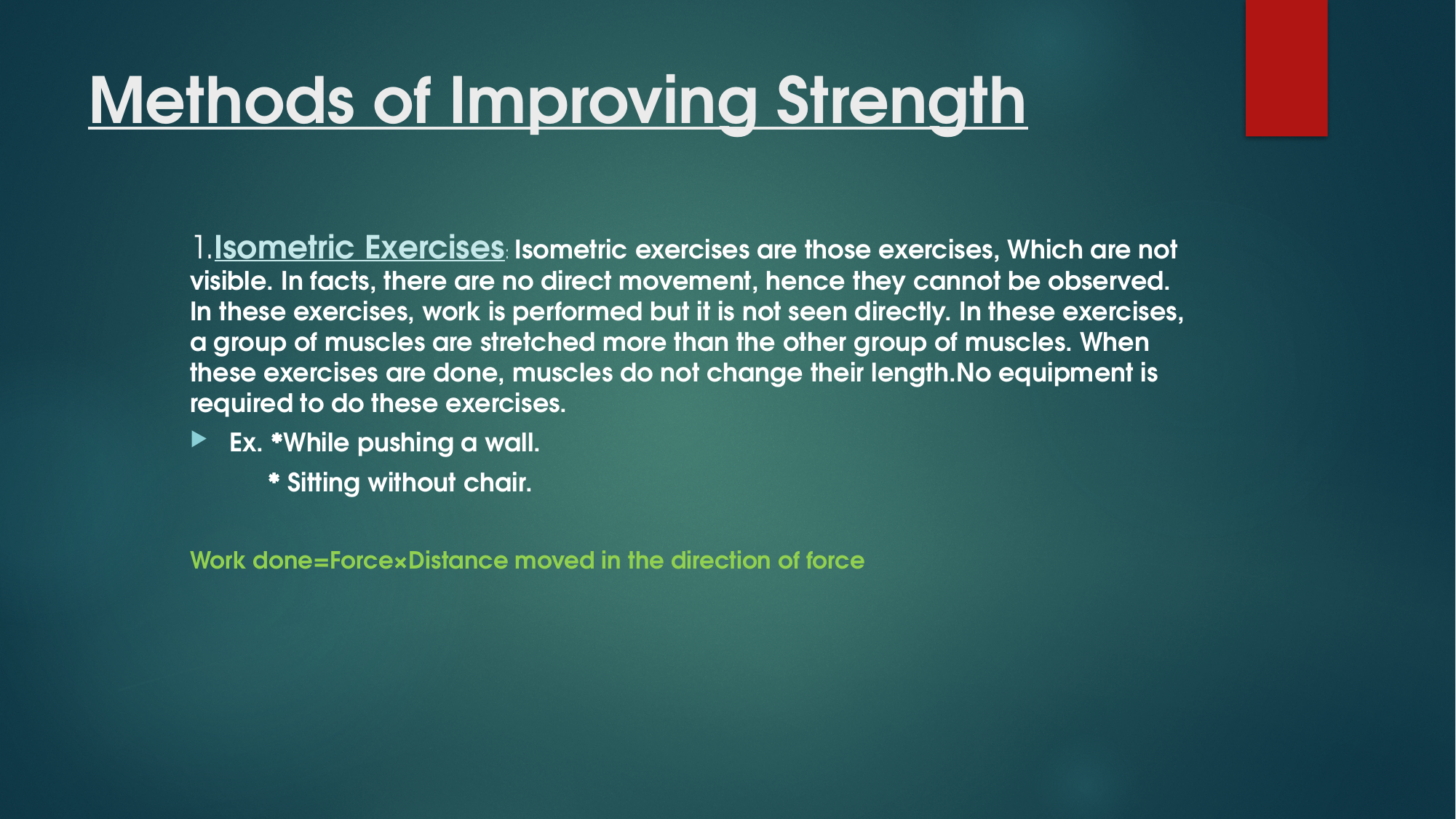

# Methods of Improving Strength
1.Isometric Exercises: Isometric exercises are those exercises, Which are not visible. In facts, there are no direct movement, hence they cannot be observed. In these exercises, work is performed but it is not seen directly. In these exercises, a group of muscles are stretched more than the other group of muscles. When these exercises are done, muscles do not change their length.No equipment is required to do these exercises.
Ex. *While pushing a wall.
           * Sitting without chair.

Work done=Force×Distance moved in the direction of force